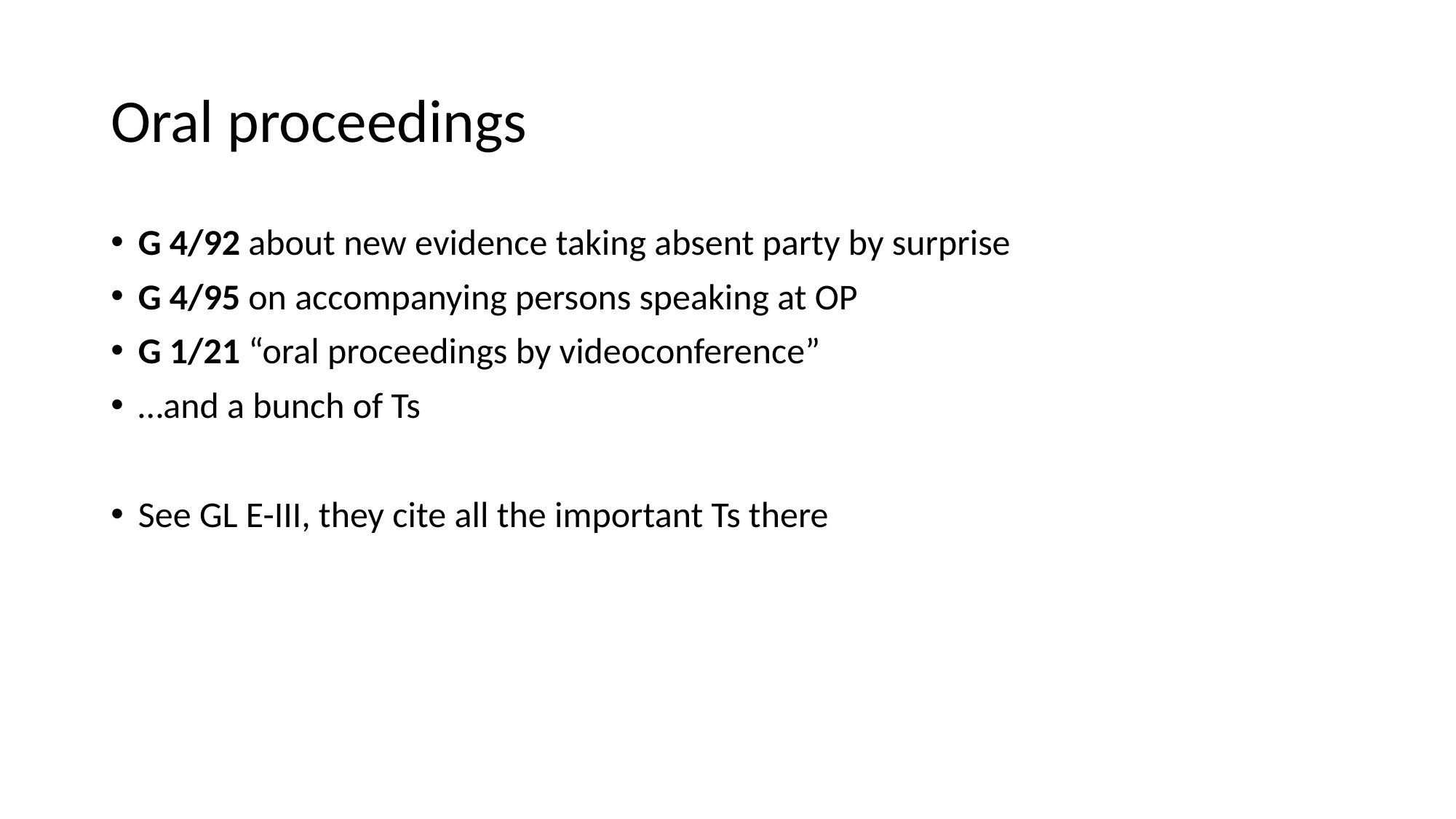

# Oral proceedings
G 4/92 about new evidence taking absent party by surprise
G 4/95 on accompanying persons speaking at OP
G 1/21 “oral proceedings by videoconference”
…and a bunch of Ts

See GL E-III, they cite all the important Ts there